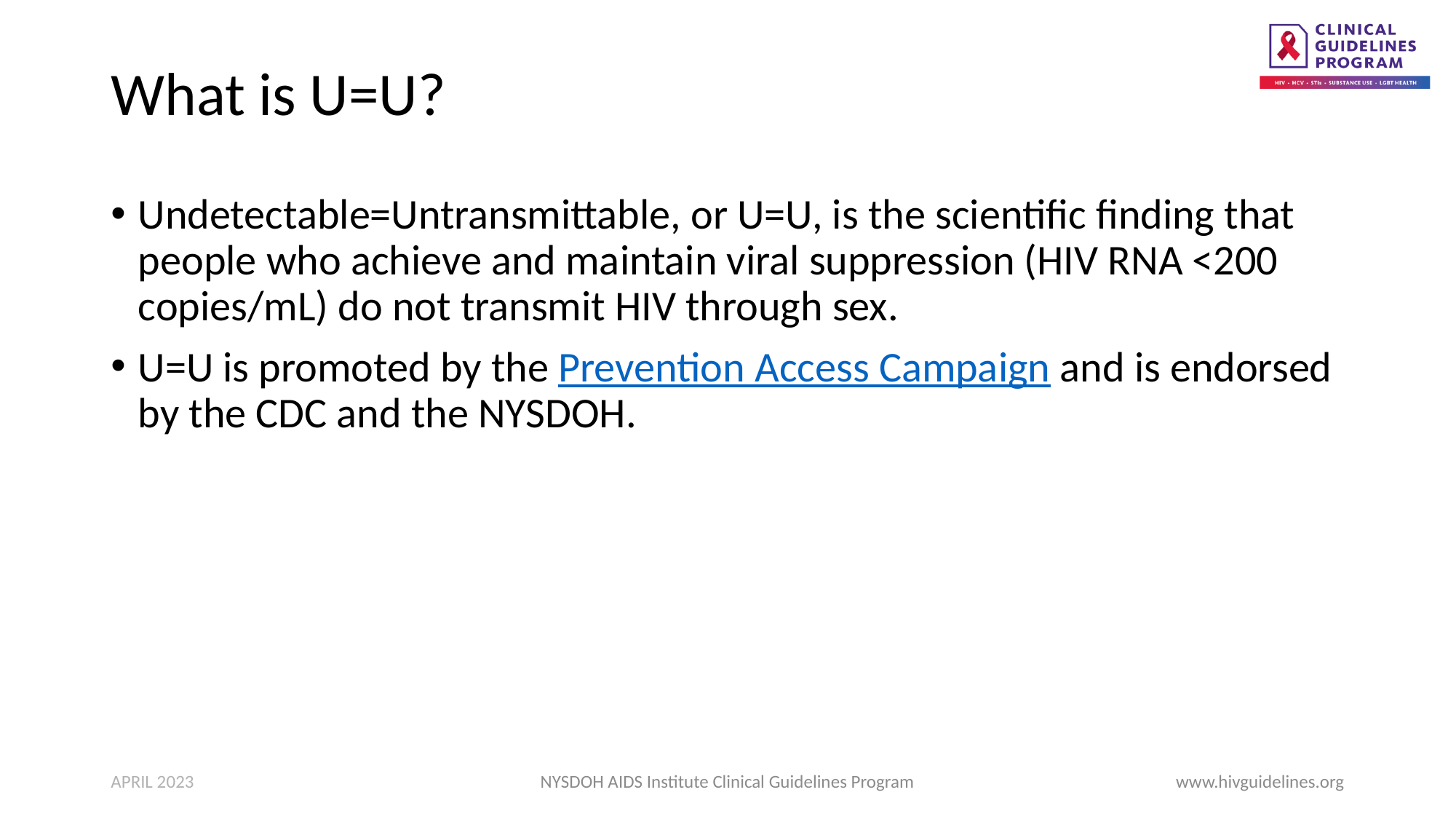

# What is U=U?
Undetectable=Untransmittable, or U=U, is the scientific finding that people who achieve and maintain viral suppression (HIV RNA <200 copies/mL) do not transmit HIV through sex.
U=U is promoted by the Prevention Access Campaign and is endorsed by the CDC and the NYSDOH.

APRIL 2023
NYSDOH AIDS Institute Clinical Guidelines Program
www.hivguidelines.org